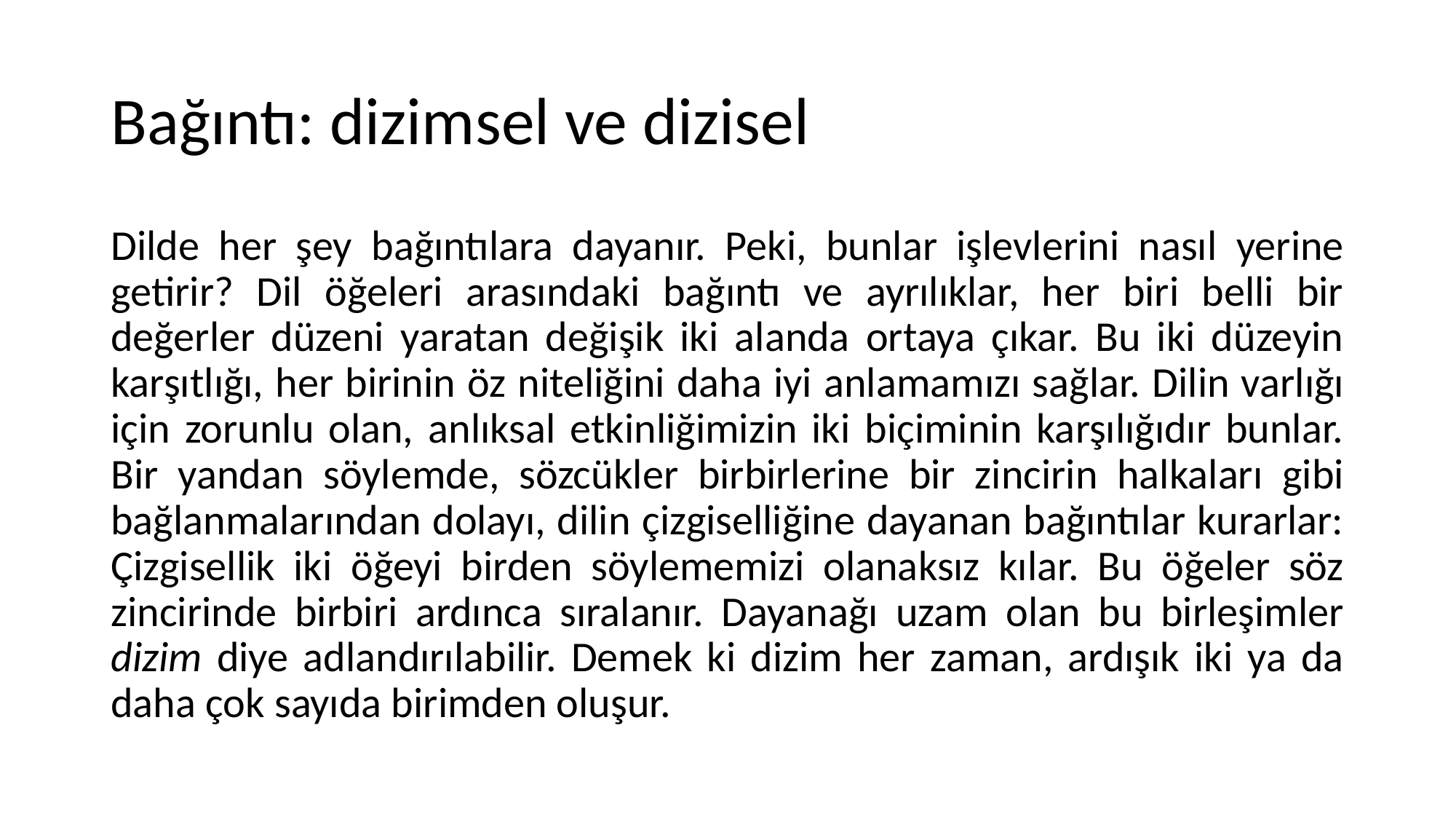

# Bağıntı: dizimsel ve dizisel
Dilde her şey bağıntılara dayanır. Peki, bunlar işlevlerini nasıl yerine getirir? Dil öğeleri arasındaki bağıntı ve ayrılıklar, her biri belli bir değerler düzeni yaratan değişik iki alanda ortaya çıkar. Bu iki düzeyin karşıtlığı, her birinin öz niteliğini daha iyi anlamamızı sağlar. Dilin varlığı için zorunlu olan, anlıksal etkinliğimizin iki biçiminin karşılığıdır bunlar. Bir yandan söylemde, sözcükler birbirlerine bir zincirin halkaları gibi bağlanmalarından dolayı, dilin çizgiselliğine dayanan bağıntılar kurarlar: Çizgisellik iki öğeyi birden söylememizi olanaksız kılar. Bu öğeler söz zincirinde birbiri ardınca sıralanır. Dayanağı uzam olan bu birleşimler dizim diye adlandırılabilir. Demek ki dizim her zaman, ardışık iki ya da daha çok sayıda birimden oluşur.